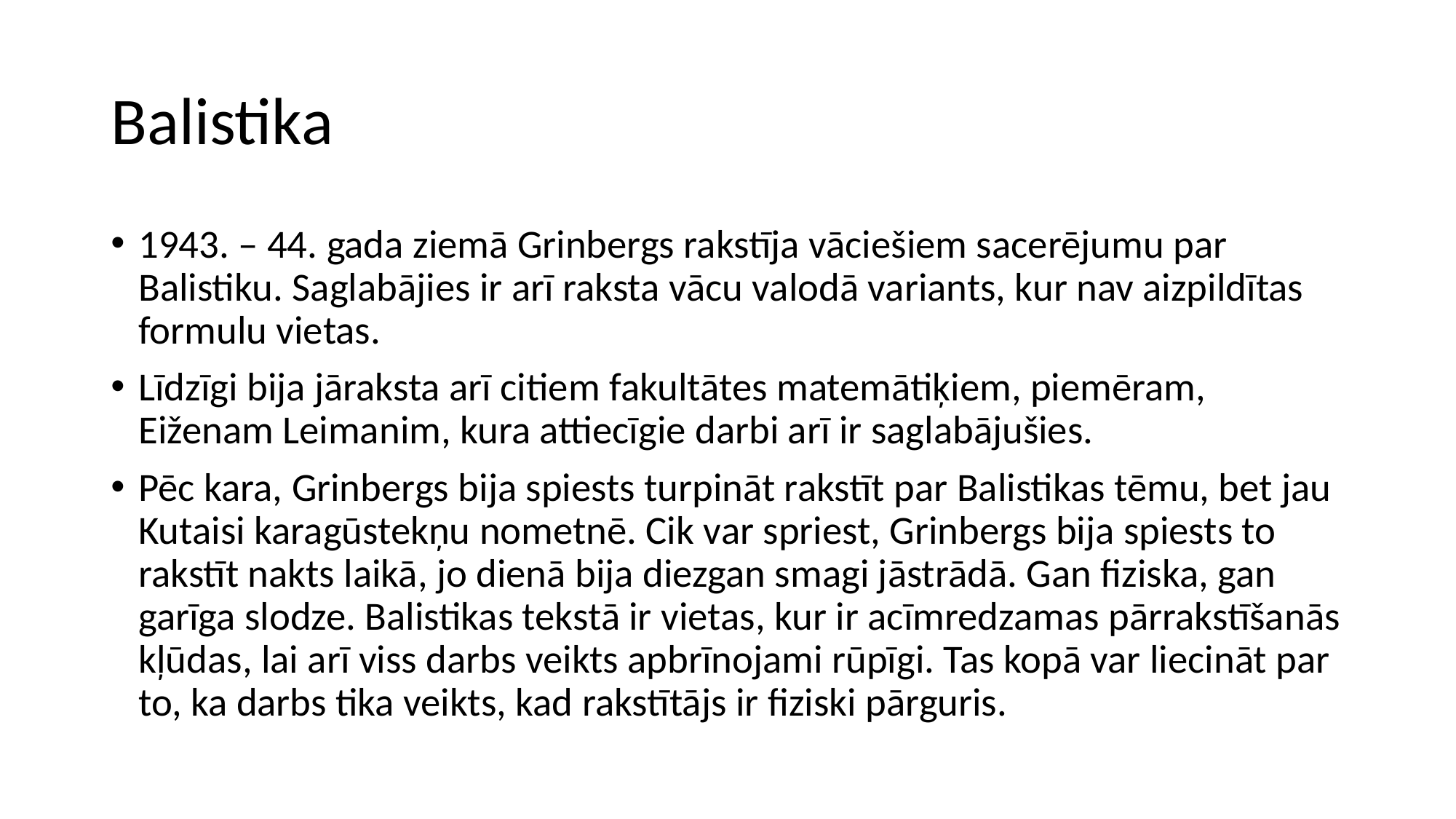

# Balistika
1943. – 44. gada ziemā Grinbergs rakstīja vāciešiem sacerējumu par Balistiku. Saglabājies ir arī raksta vācu valodā variants, kur nav aizpildītas formulu vietas.
Līdzīgi bija jāraksta arī citiem fakultātes matemātiķiem, piemēram, Eiženam Leimanim, kura attiecīgie darbi arī ir saglabājušies.
Pēc kara, Grinbergs bija spiests turpināt rakstīt par Balistikas tēmu, bet jau Kutaisi karagūstekņu nometnē. Cik var spriest, Grinbergs bija spiests to rakstīt nakts laikā, jo dienā bija diezgan smagi jāstrādā. Gan fiziska, gan garīga slodze. Balistikas tekstā ir vietas, kur ir acīmredzamas pārrakstīšanās kļūdas, lai arī viss darbs veikts apbrīnojami rūpīgi. Tas kopā var liecināt par to, ka darbs tika veikts, kad rakstītājs ir fiziski pārguris.